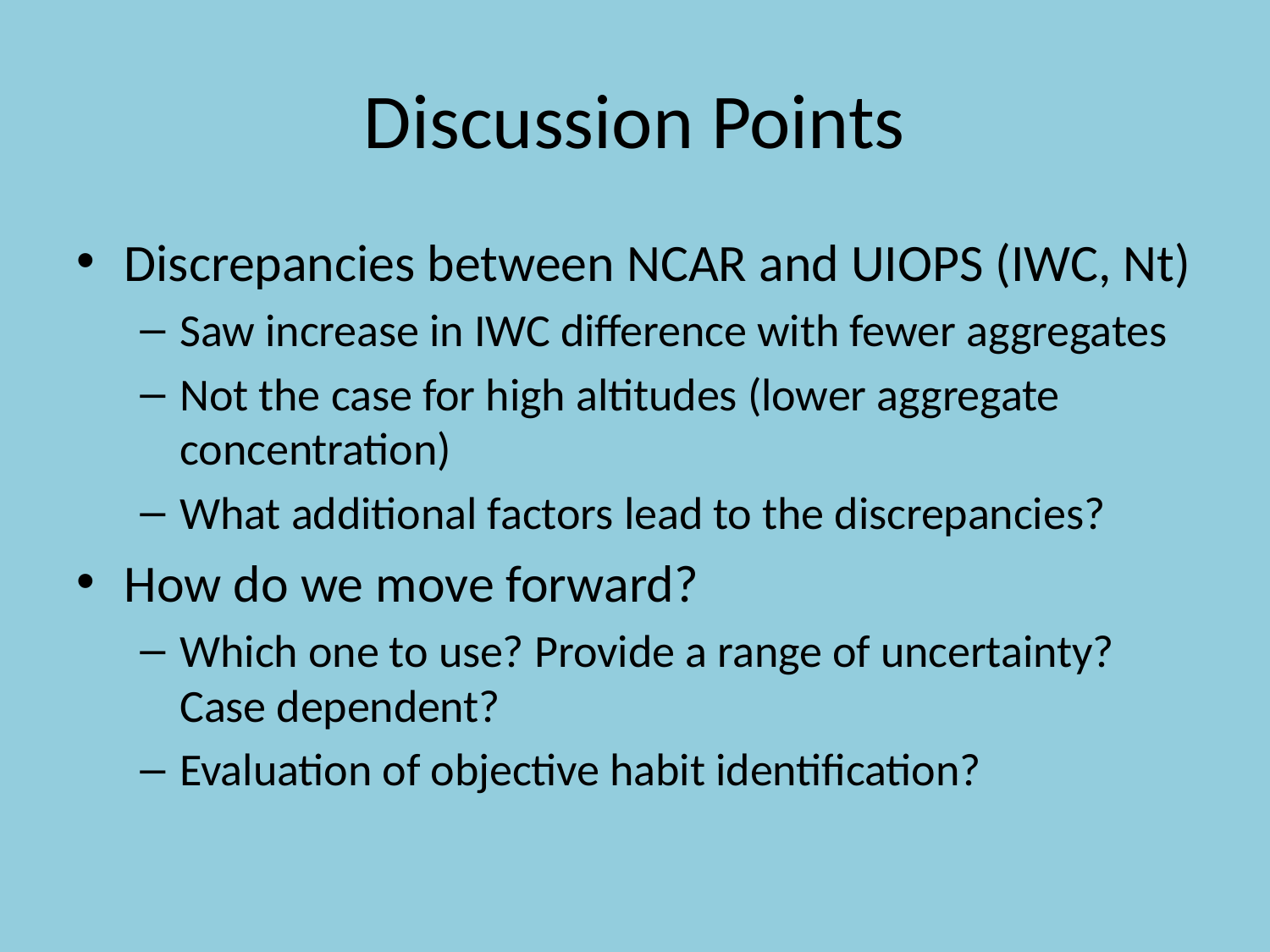

# Discussion Points
Discrepancies between NCAR and UIOPS (IWC, Nt)
Saw increase in IWC difference with fewer aggregates
Not the case for high altitudes (lower aggregate concentration)
What additional factors lead to the discrepancies?
How do we move forward?
Which one to use? Provide a range of uncertainty? Case dependent?
Evaluation of objective habit identification?